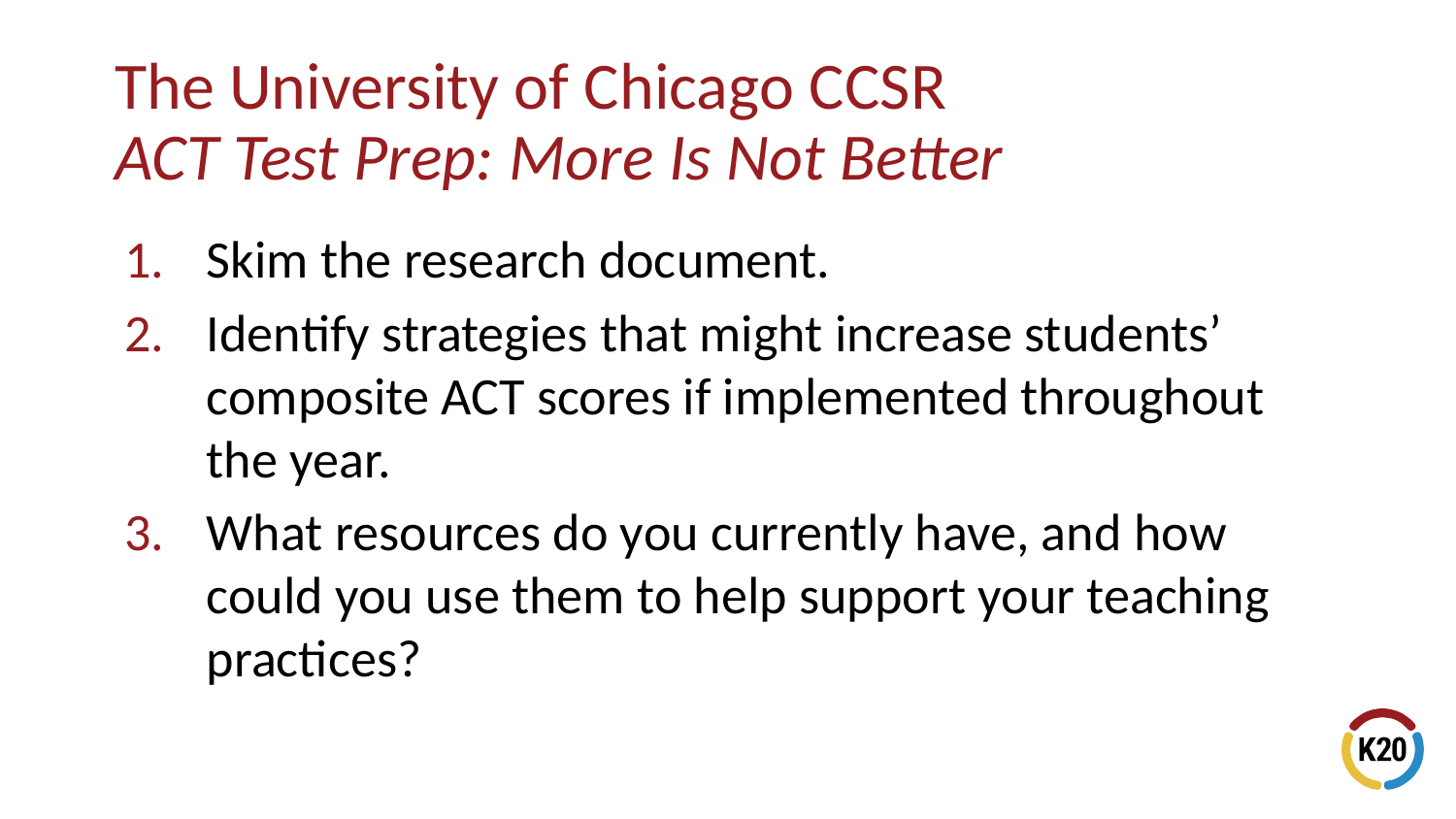

Skim the research document.
Identify strategies that might increase students’ composite ACT scores if implemented throughout the year.
What resources do you currently have, and how could you use them to help support your teaching practices?
# The University of Chicago CCSR ACT Test Prep: More Is Not Better